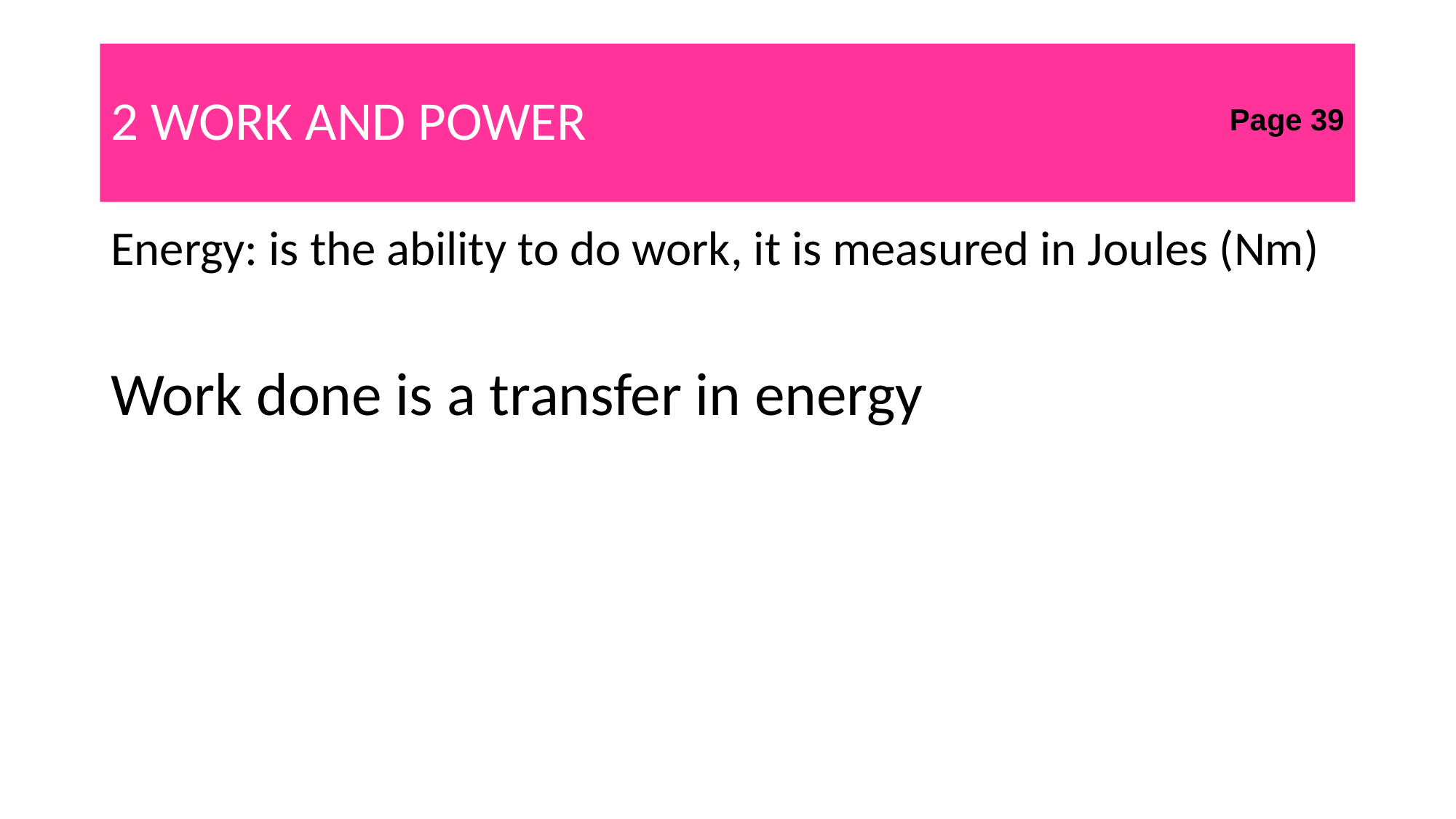

# 2 WORK AND POWER
Page 39
Energy: is the ability to do work, it is measured in Joules (Nm)
Work done is a transfer in energy